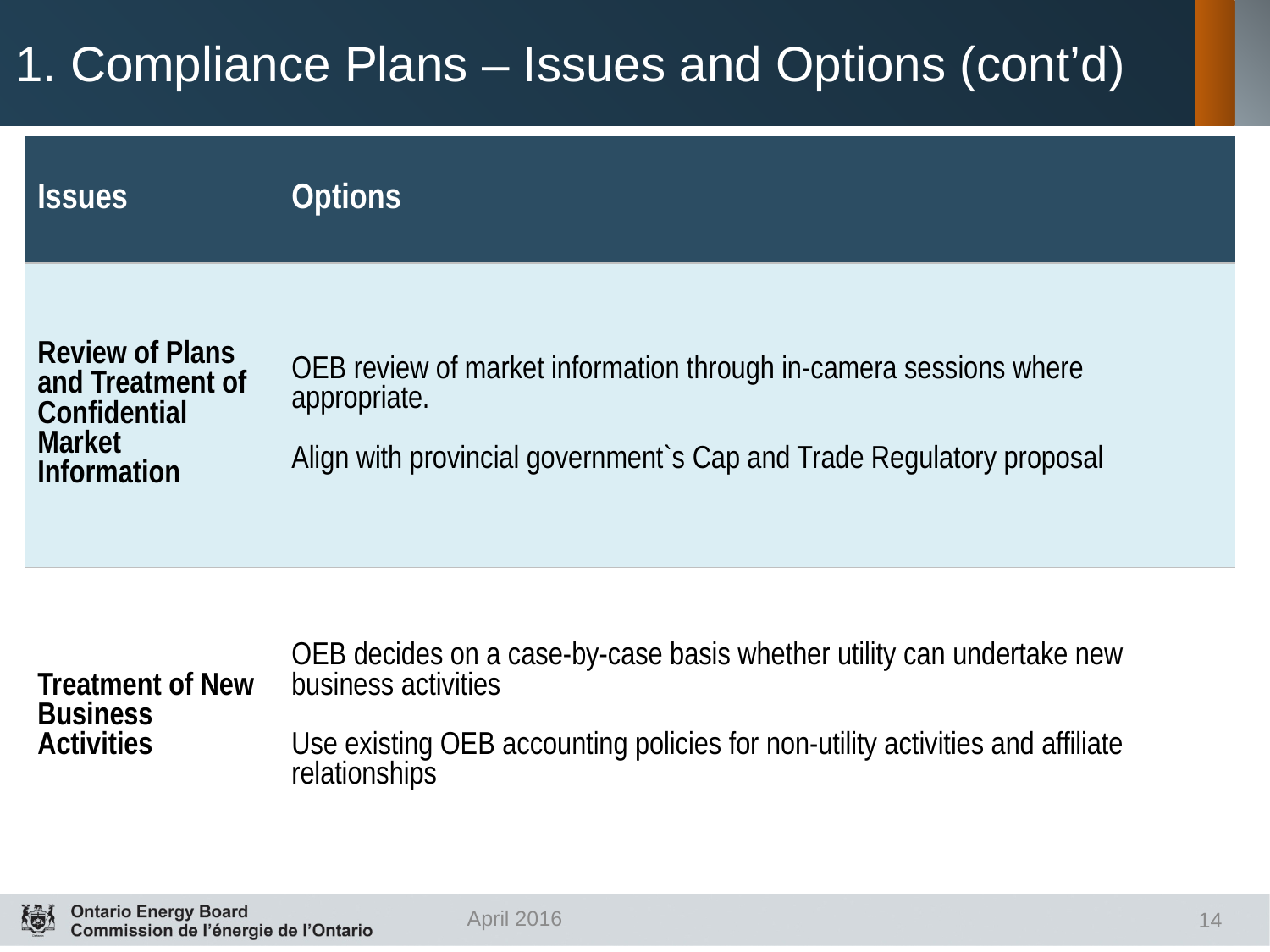

# 1. Compliance Plans – Issues and Options (cont’d)
| Issues | Options |
| --- | --- |
| Review of Plans and Treatment of Confidential Market Information | OEB review of market information through in-camera sessions where appropriate. Align with provincial government`s Cap and Trade Regulatory proposal |
| Treatment of New Business Activities | OEB decides on a case-by-case basis whether utility can undertake new business activities Use existing OEB accounting policies for non-utility activities and affiliate relationships |
April 2016
14